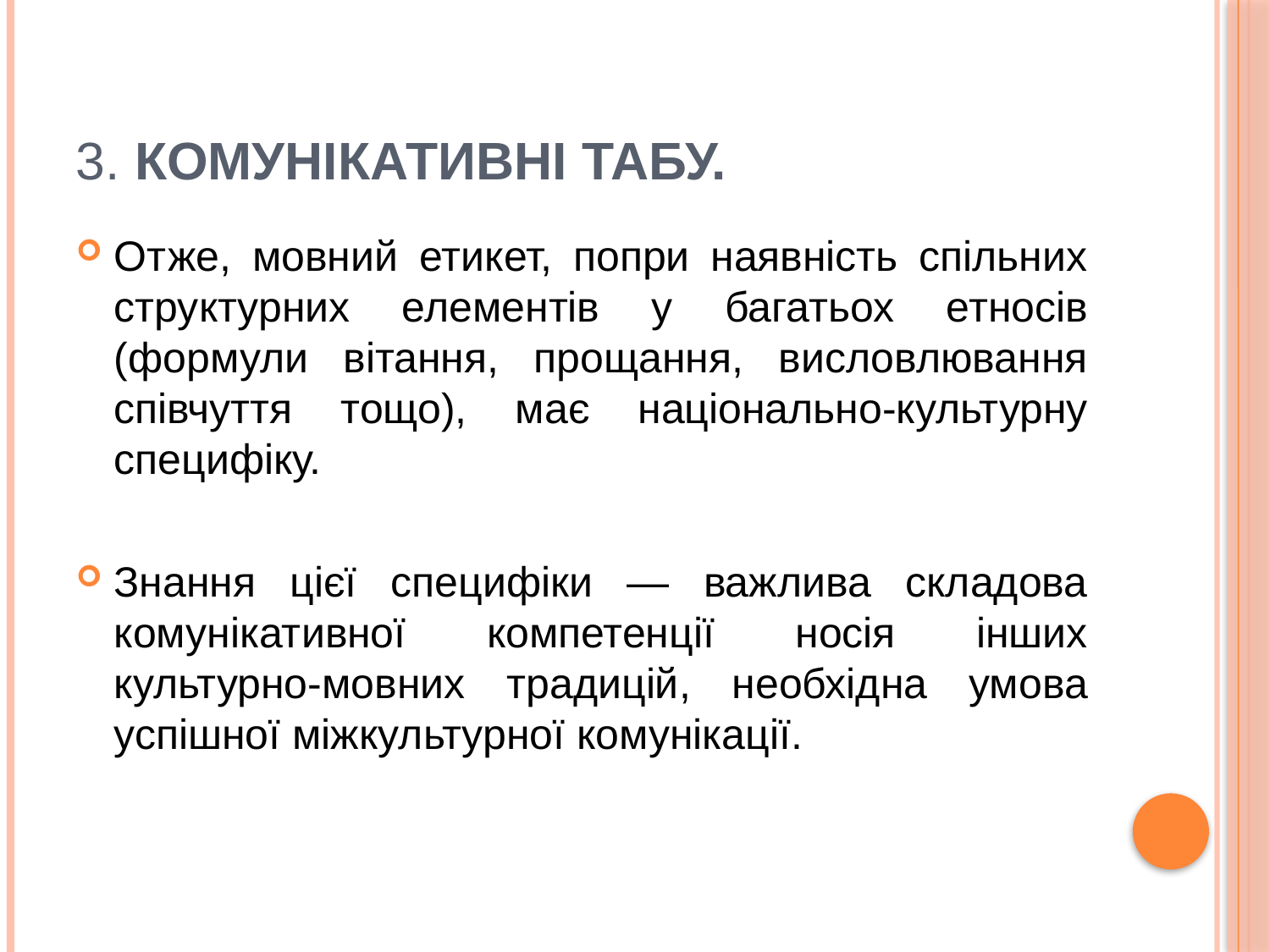

# 3. Комунікативні табу.
Отже, мовний етикет, попри наявність спільних структурних елементів у багатьох етносів (формули вітання, прощання, висловлювання співчуття тощо), має національно-культурну специфіку.

Знання цієї специфіки — важлива складова комунікативної компетенції носія інших культурно-мовних традицій, необхідна умова успішної міжкультурної комунікації.